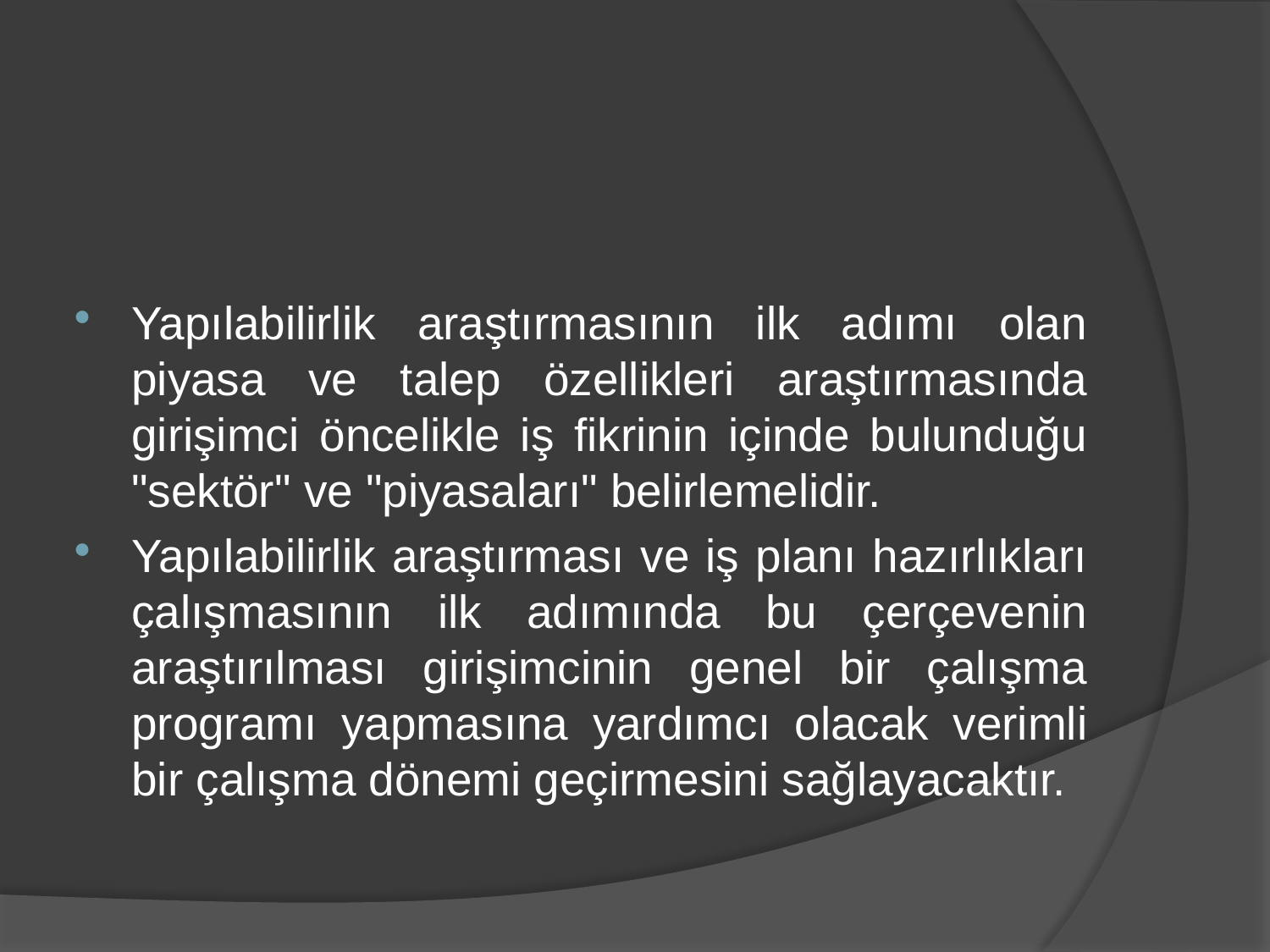

Yapılabilirlik araştırmasının ilk adımı olan piyasa ve talep özellikleri araştırmasında girişimci öncelikle iş fikrinin içinde bulunduğu "sektör" ve "piyasaları" belirlemelidir.
Yapılabilirlik araştırması ve iş planı hazırlıkları çalışmasının ilk adımında bu çerçevenin araştırılması girişimcinin genel bir çalışma programı yapmasına yardımcı olacak verimli bir çalışma dönemi geçirmesini sağlayacaktır.